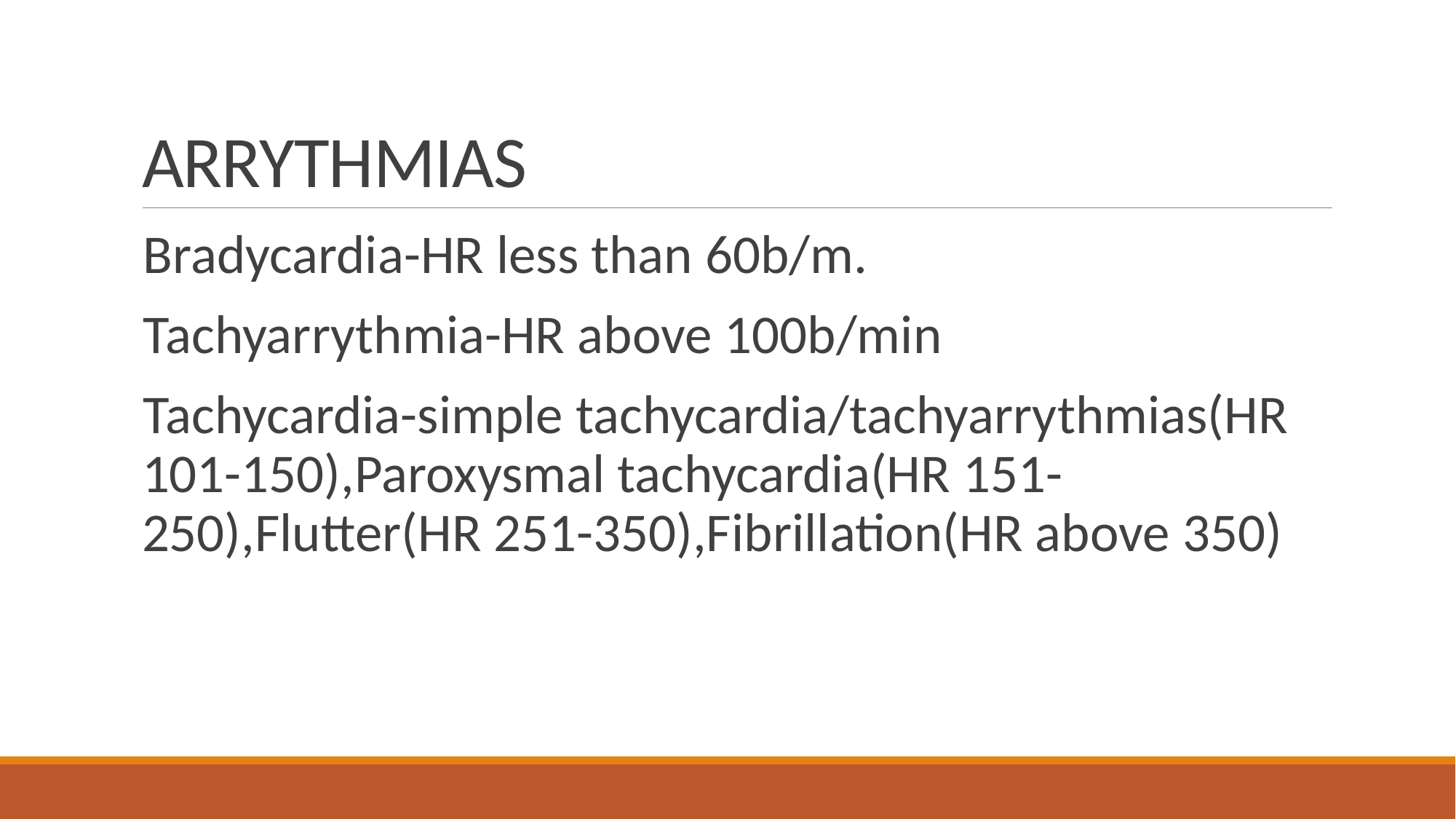

# ARRYTHMIAS
Bradycardia-HR less than 60b/m.
Tachyarrythmia-HR above 100b/min
Tachycardia-simple tachycardia/tachyarrythmias(HR 101-150),Paroxysmal tachycardia(HR 151-250),Flutter(HR 251-350),Fibrillation(HR above 350)